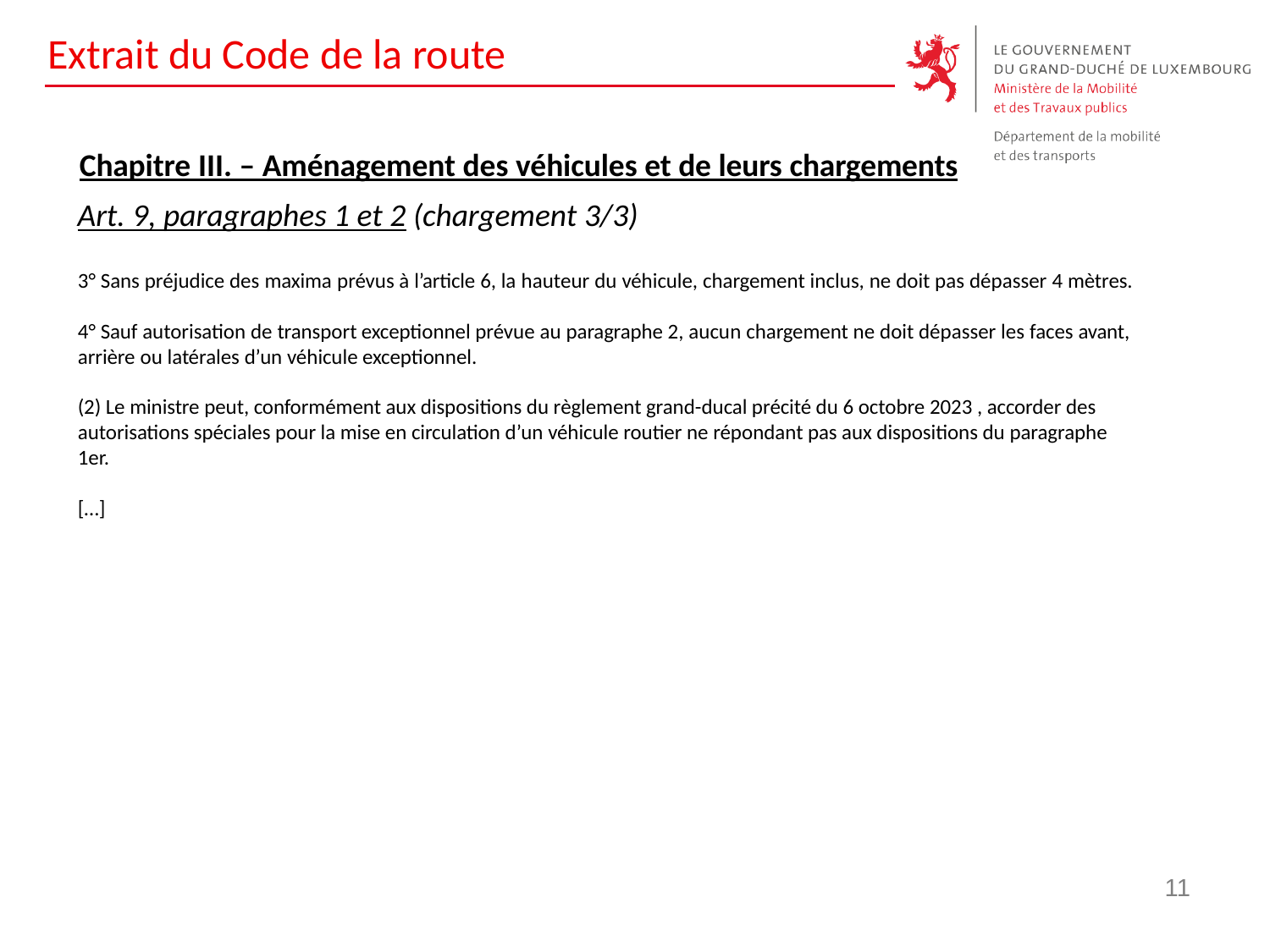

# Extrait du Code de la route
Chapitre III. – Aménagement des véhicules et de leurs chargements
Art. 9, paragraphes 1 et 2 (chargement 3/3)
3° Sans préjudice des maxima prévus à l’article 6, la hauteur du véhicule, chargement inclus, ne doit pas dépasser 4 mètres.

4° Sauf autorisation de transport exceptionnel prévue au paragraphe 2, aucun chargement ne doit dépasser les faces avant,  arrière ou latérales d’un véhicule exceptionnel.

(2) Le ministre peut, conformément aux dispositions du règlement grand-ducal précité du 6 octobre 2023 , accorder des autorisations spéciales pour la mise en circulation d’un véhicule routier ne répondant pas aux dispositions du paragraphe 1er.

[…]
11